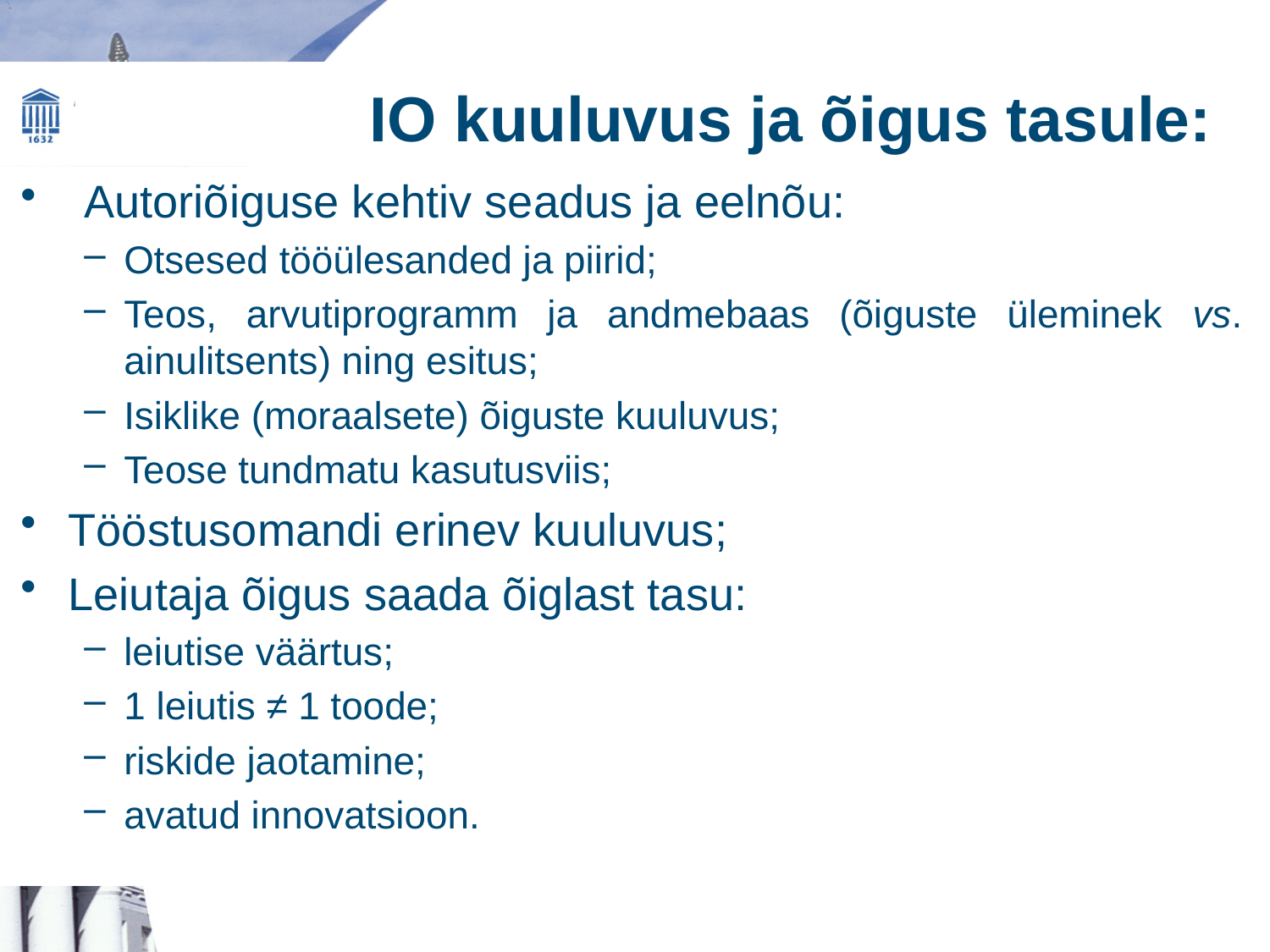

# IO kuuluvus ja õigus tasule:
Autoriõiguse kehtiv seadus ja eelnõu:
Otsesed tööülesanded ja piirid;
Teos, arvutiprogramm ja andmebaas (õiguste üleminek vs. ainulitsents) ning esitus;
Isiklike (moraalsete) õiguste kuuluvus;
Teose tundmatu kasutusviis;
Tööstusomandi erinev kuuluvus;
Leiutaja õigus saada õiglast tasu:
leiutise väärtus;
1 leiutis ≠ 1 toode;
riskide jaotamine;
avatud innovatsioon.